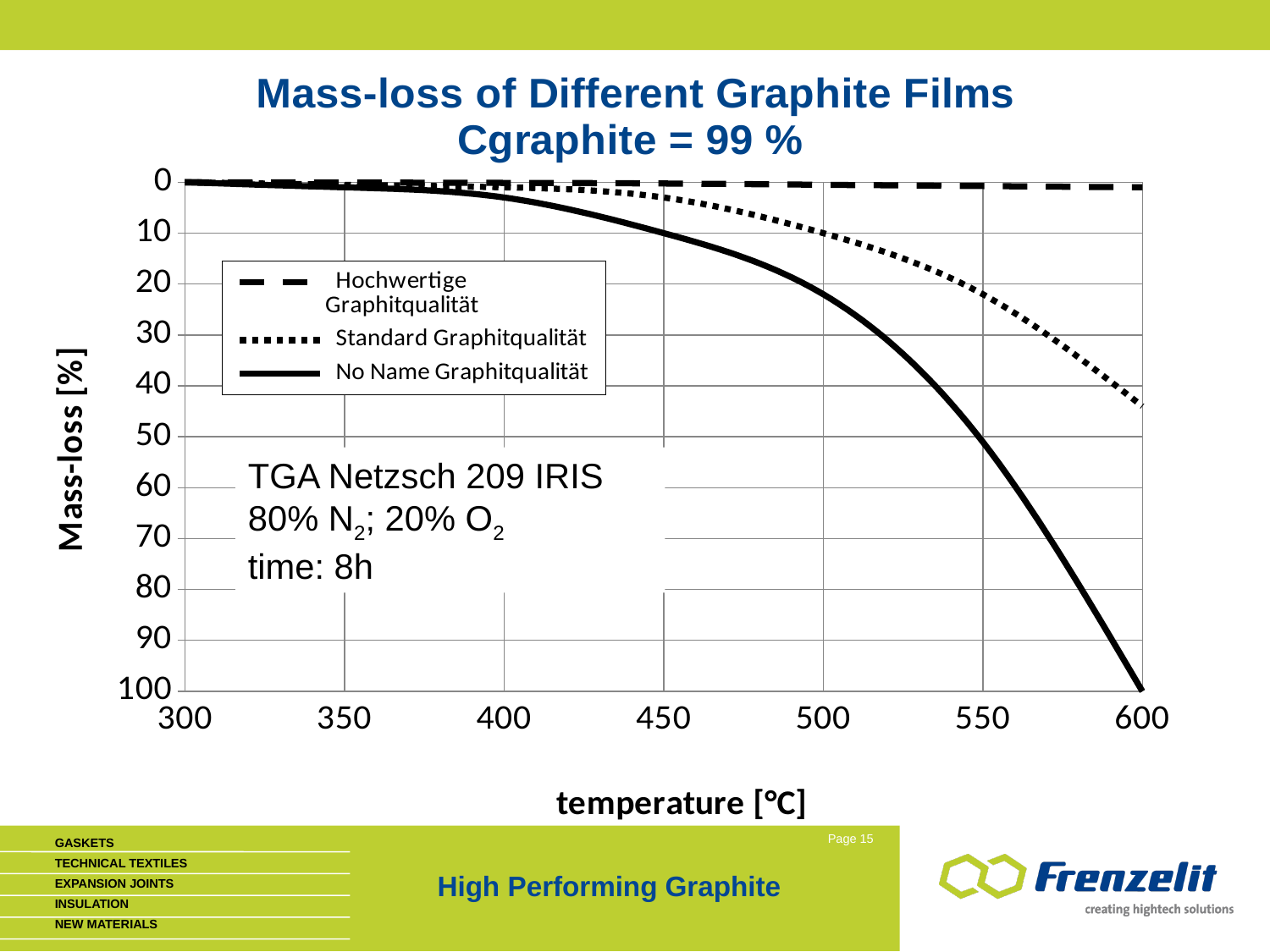

### Chart: Mass-loss of Different Graphite Films
Cgraphite = 99 %

| Category |   Hochwertige Graphitqualität |   Standard Graphitqualität |   No Name Graphitqualität |
|---|---|---|---|
TGA Netzsch 209 IRIS
80% N2; 20% O2
time: 8h

High Performing Graphite